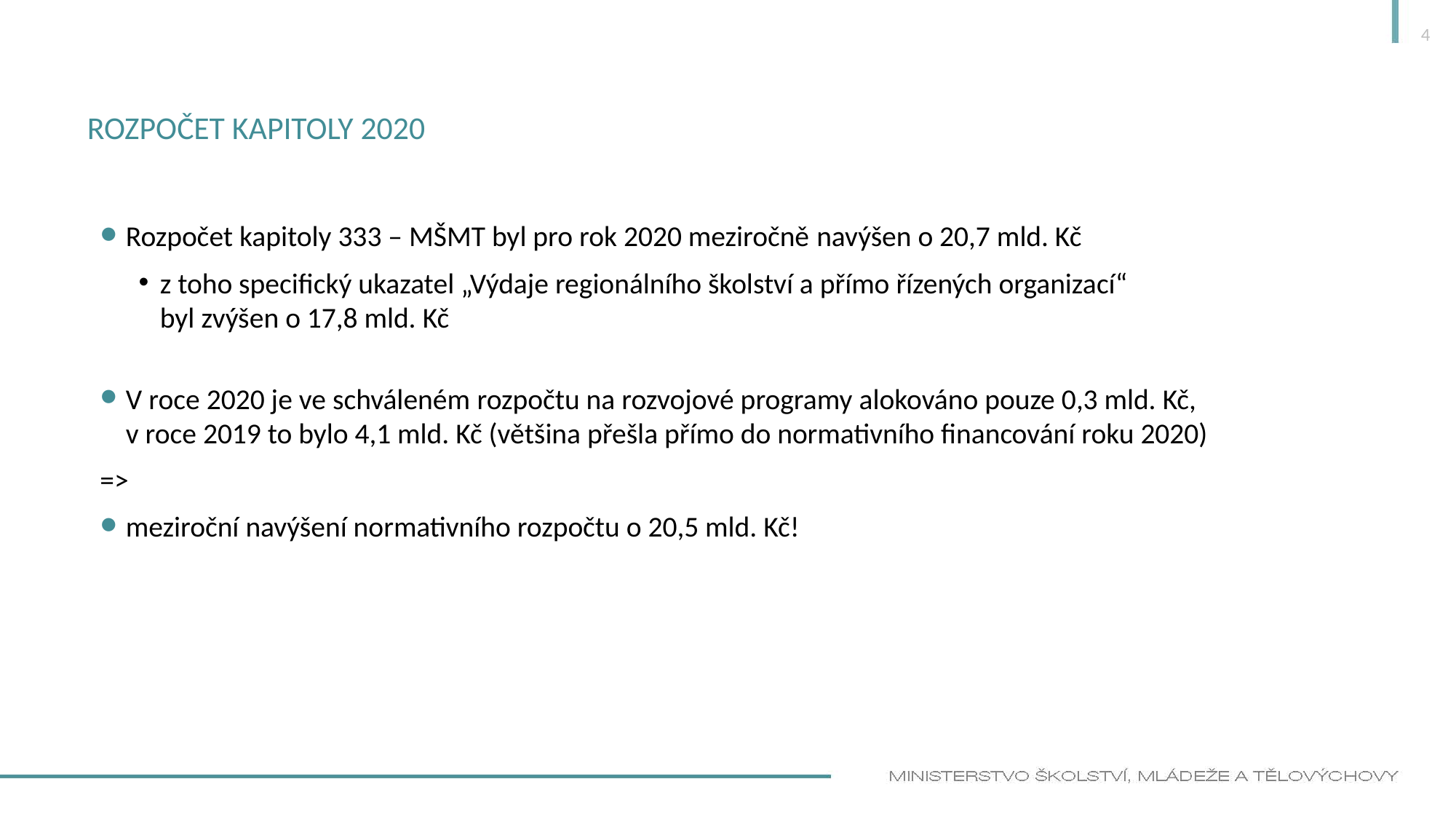

4
# Rozpočet kapitoly 2020
Rozpočet kapitoly 333 – MŠMT byl pro rok 2020 meziročně navýšen o 20,7 mld. Kč
z toho specifický ukazatel „Výdaje regionálního školství a přímo řízených organizací“
byl zvýšen o 17,8 mld. Kč

V roce 2020 je ve schváleném rozpočtu na rozvojové programy alokováno pouze 0,3 mld. Kč,  
v roce 2019 to bylo 4,1 mld. Kč (většina přešla přímo do normativního financování roku 2020)
=>
meziroční navýšení normativního rozpočtu o 20,5 mld. Kč!